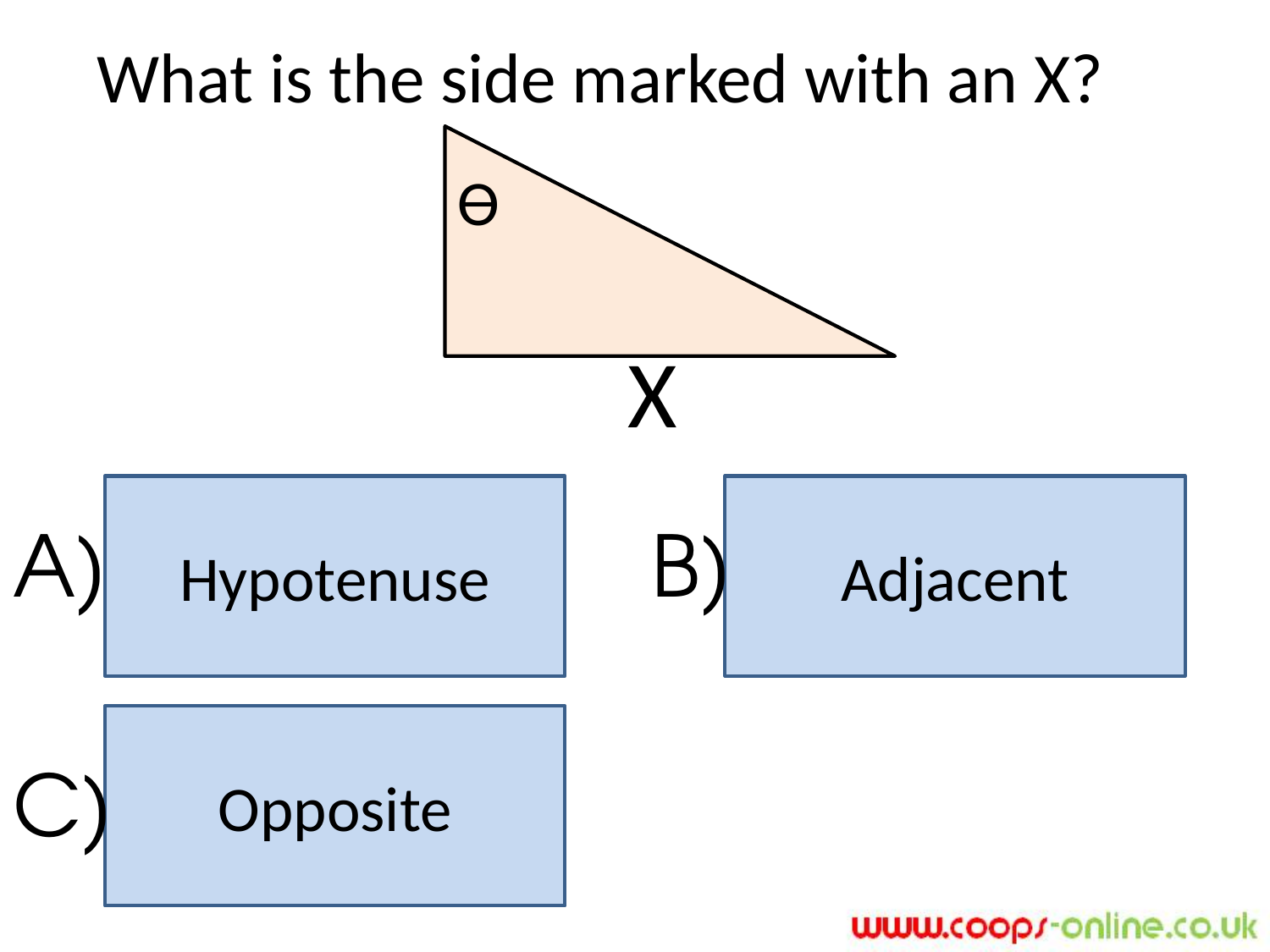

What is the side marked with an X?

ϴ
X
Hypotenuse
Adjacent
A)
B)
Opposite
C)